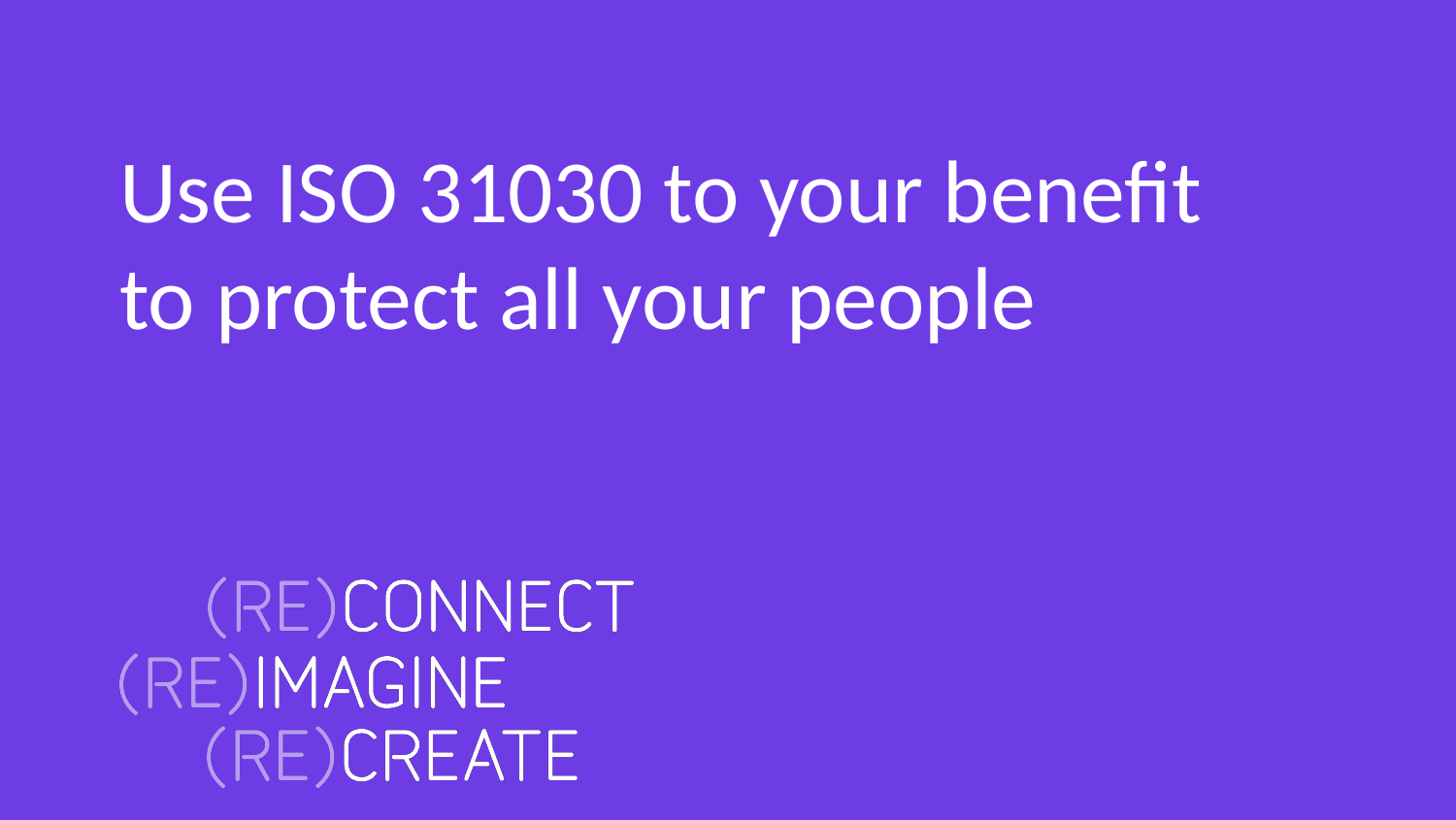

Use ISO 31030 to your benefit
to protect all your people